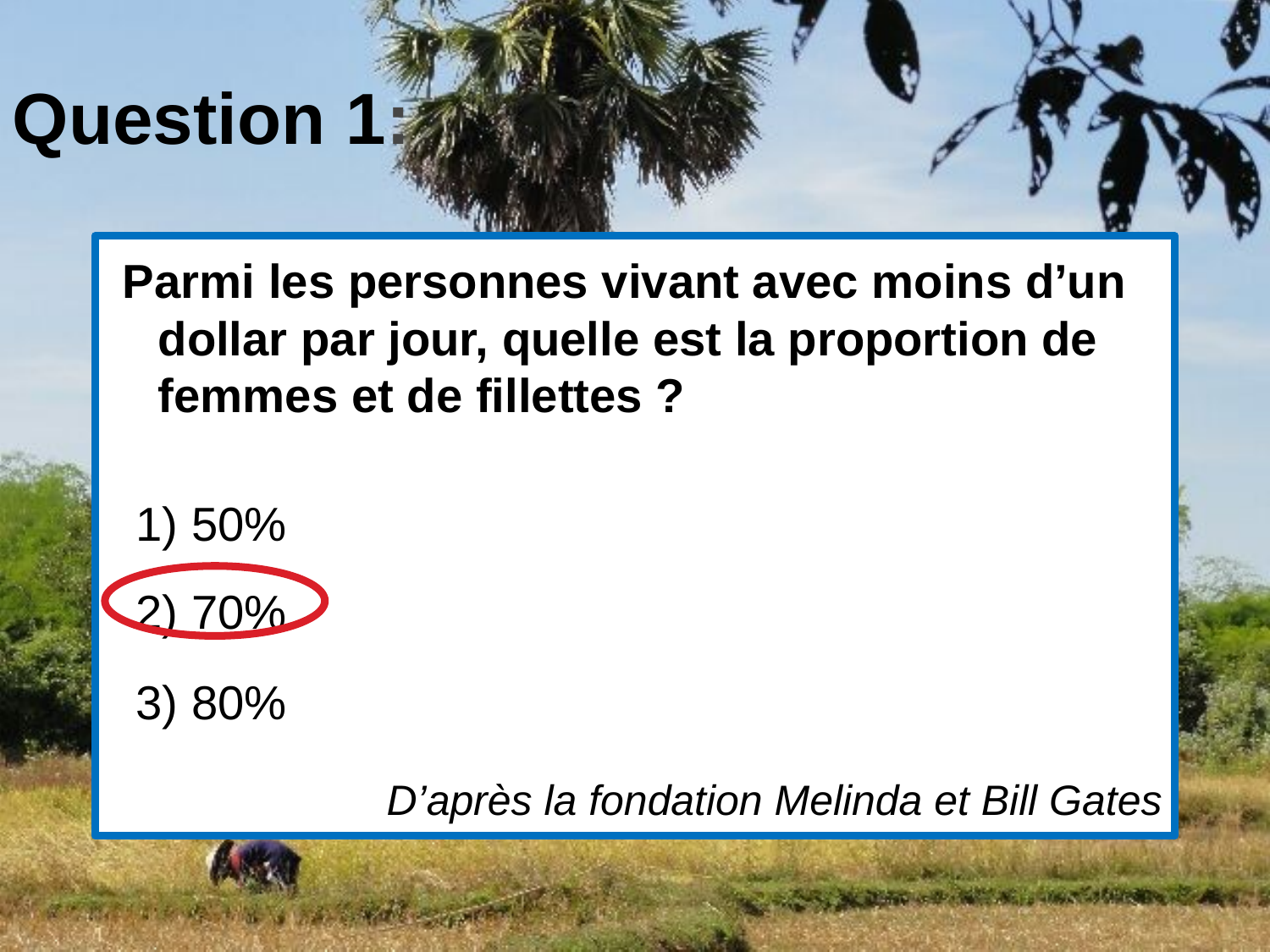

# Question 1:
Parmi les personnes vivant avec moins d’un dollar par jour, quelle est la proportion de femmes et de fillettes ?

 1) 50%

 2) 70%

 3) 80%

D’après la fondation Melinda et Bill Gates